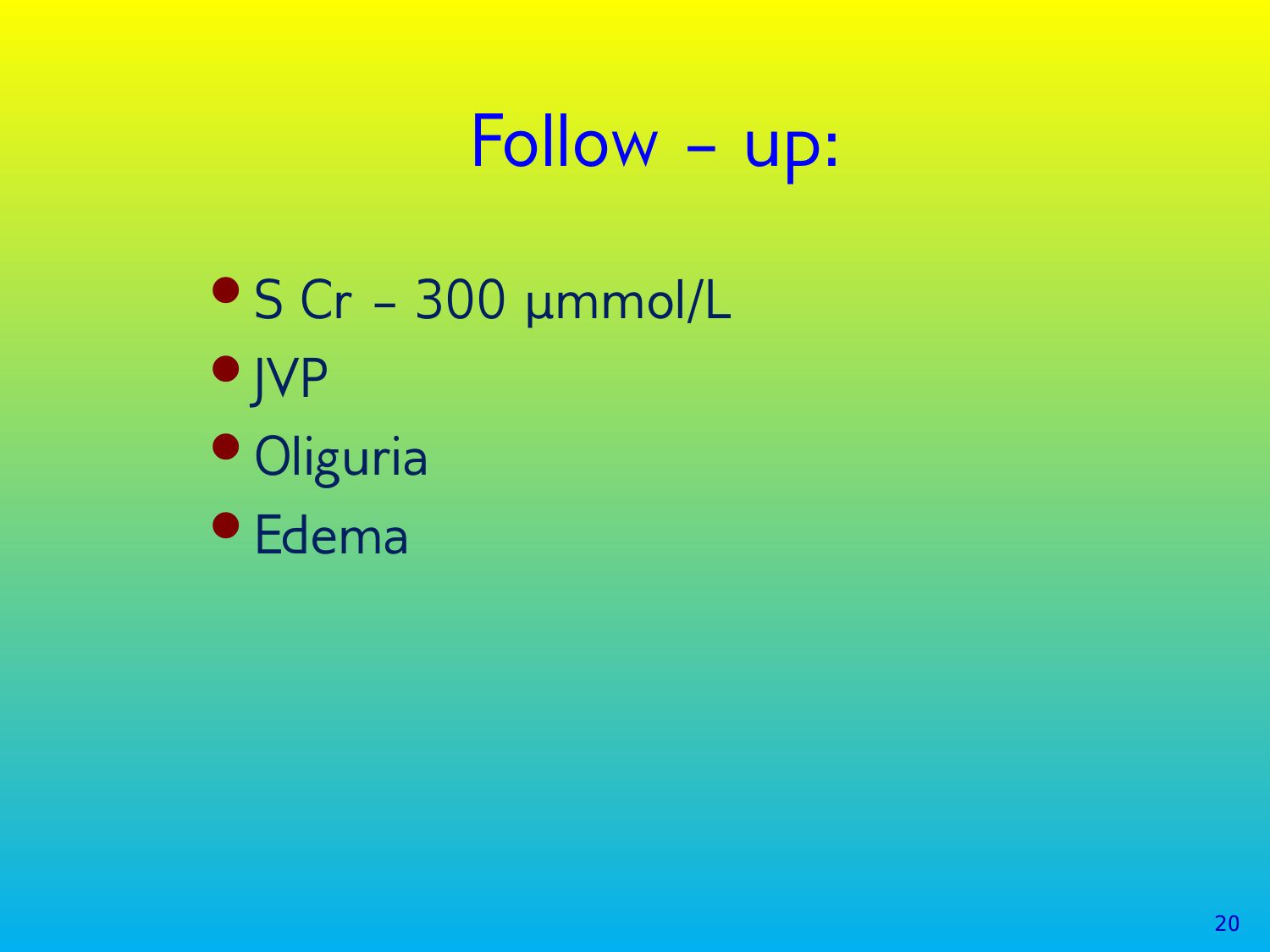

# Follow – up:
S Cr – 300 µmmol/L
JVP
Oliguria
Edema
20